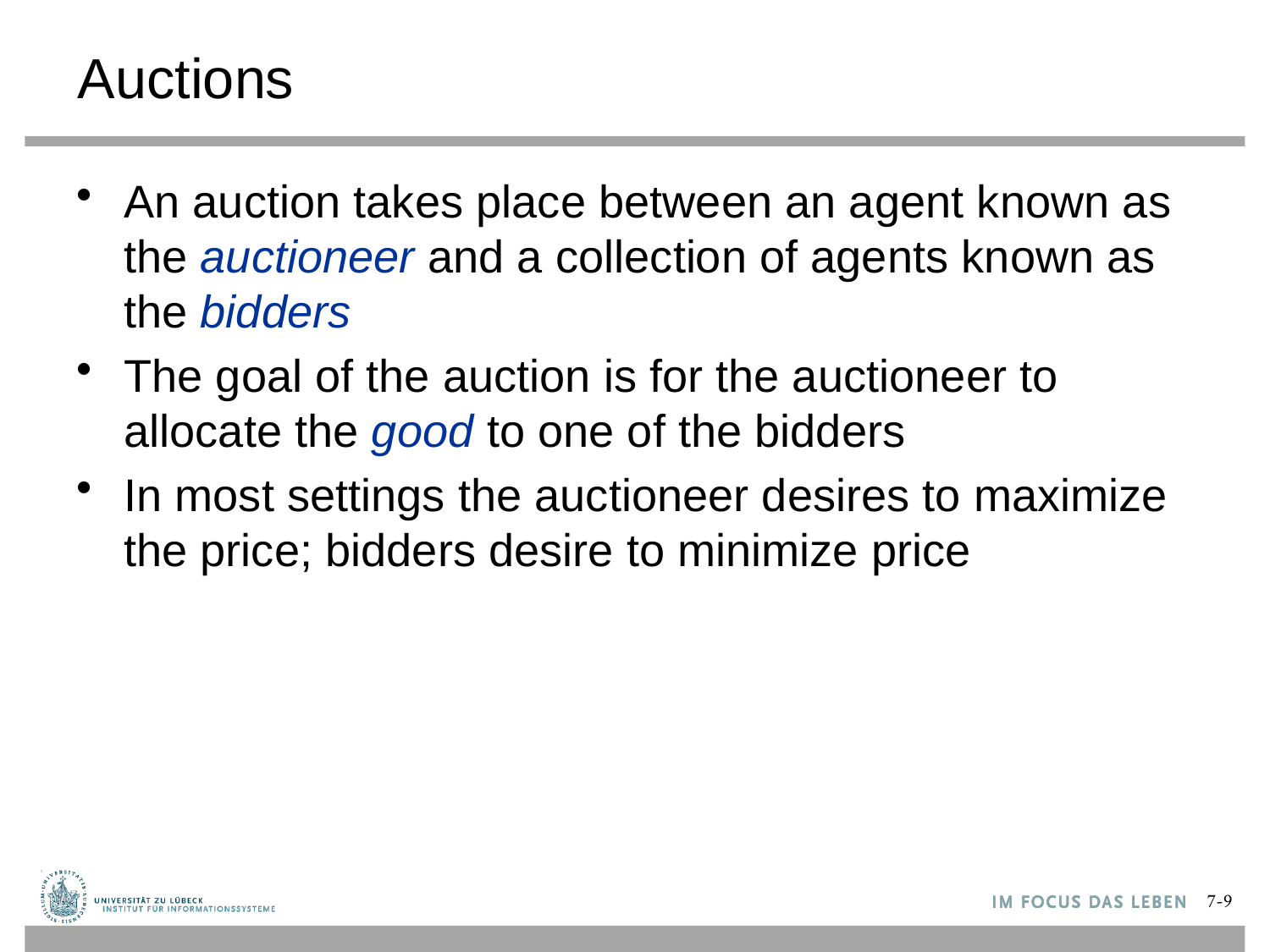

# Auctions
An auction takes place between an agent known as the auctioneer and a collection of agents known as the bidders
The goal of the auction is for the auctioneer to allocate the good to one of the bidders
In most settings the auctioneer desires to maximize the price; bidders desire to minimize price
7-9